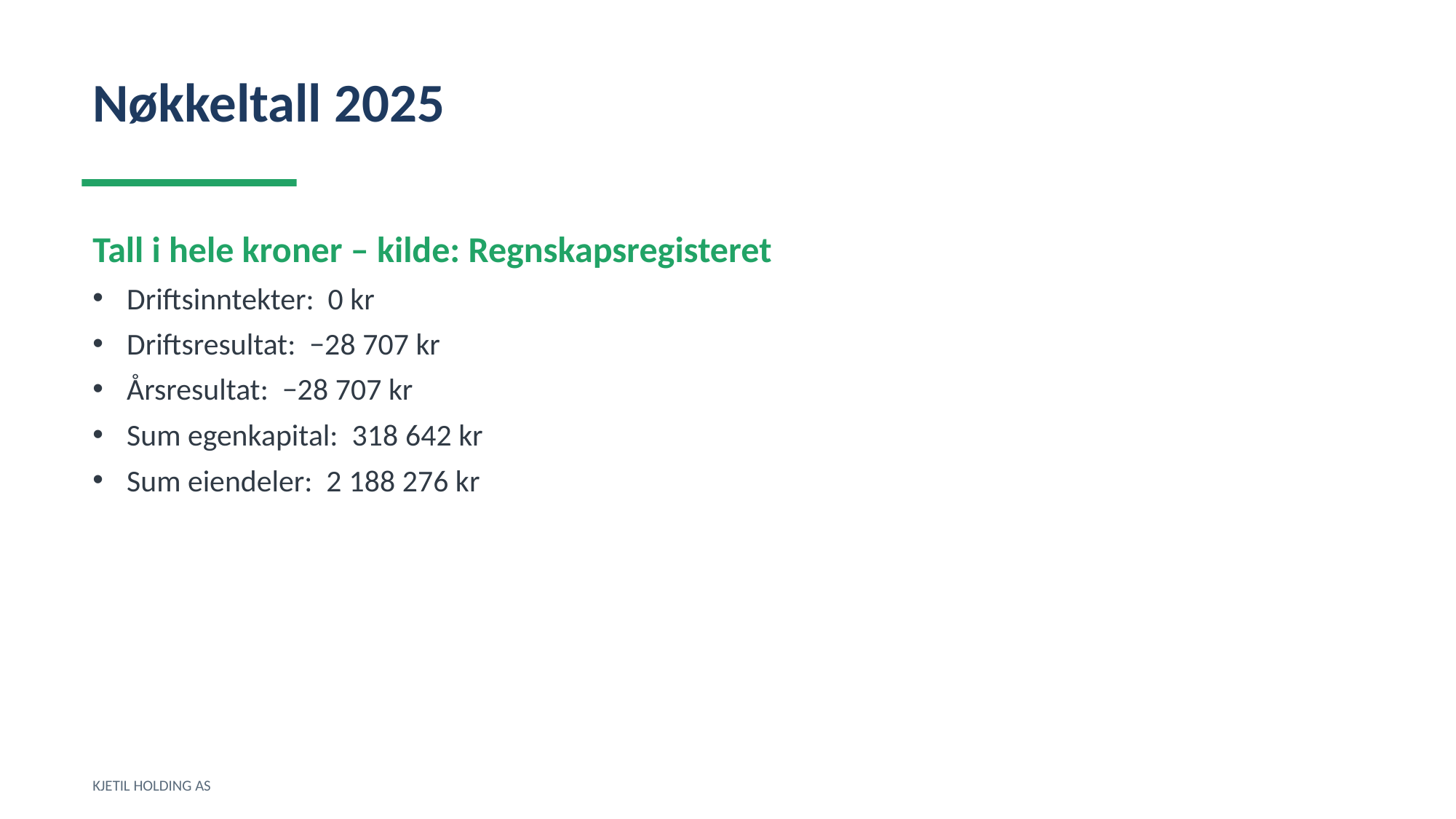

Nøkkeltall 2025

Tall i hele kroner – kilde: Regnskapsregisteret
Driftsinntekter:  0 kr
Driftsresultat:  −28 707 kr
Årsresultat:  −28 707 kr
Sum egenkapital:  318 642 kr
Sum eiendeler:  2 188 276 kr
KJETIL HOLDING AS